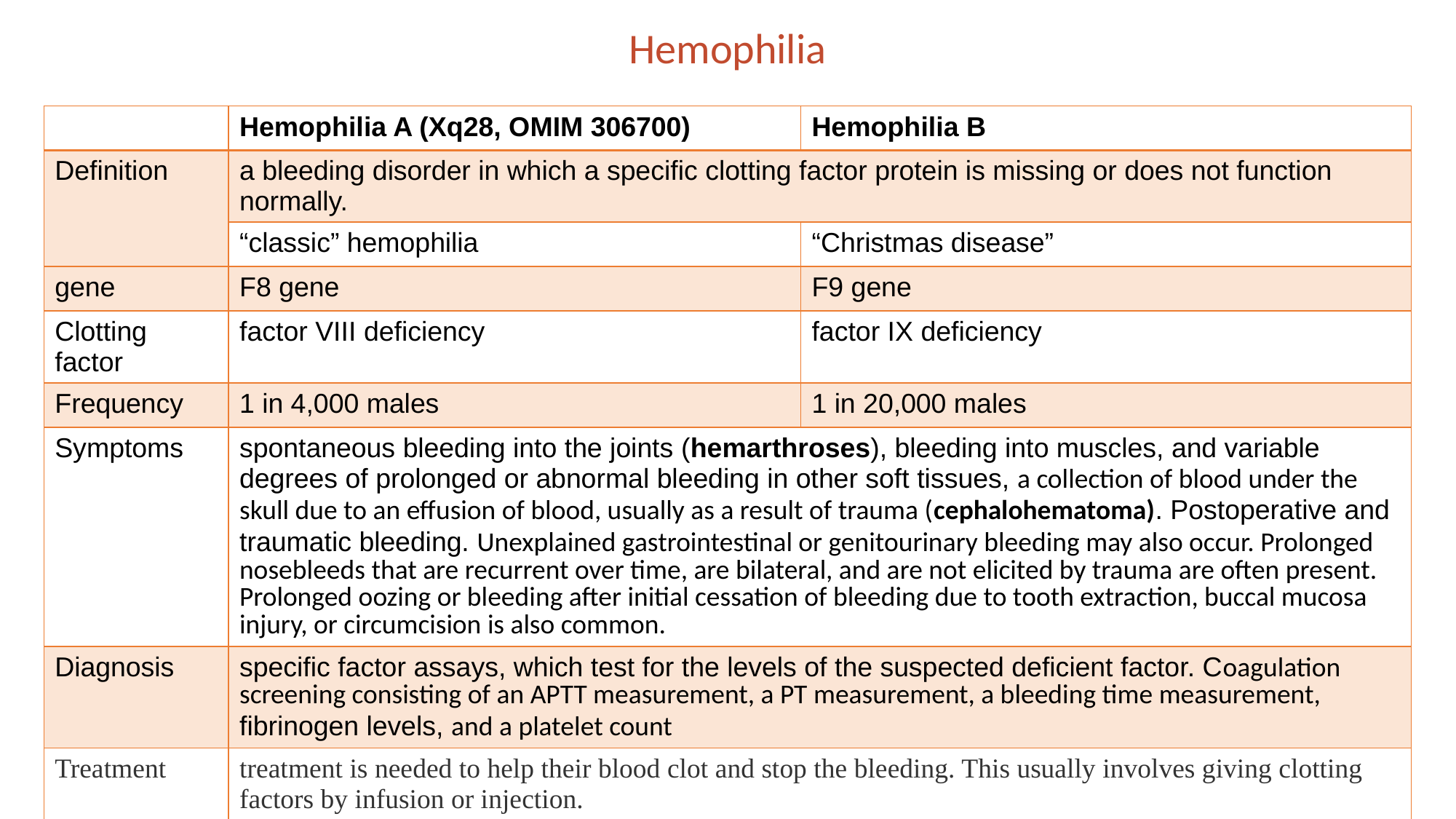

# Hemophilia
|  | Hemophilia A (Xq28, OMIM 306700) | Hemophilia B |
| --- | --- | --- |
| Definition | a bleeding disorder in which a specific clotting factor protein is missing or does not function normally. |  |
|  | “classic” hemophilia | “Christmas disease” |
| gene | F8 gene | F9 gene |
| Clotting factor | factor VIII deficiency | factor IX deficiency |
| Frequency | 1 in 4,000 males | 1 in 20,000 males |
| Symptoms | spontaneous bleeding into the joints (hemarthroses), bleeding into muscles, and variable degrees of prolonged or abnormal bleeding in other soft tissues, a collection of blood under the skull due to an effusion of blood, usually as a result of trauma (cephalohematoma). Postoperative and traumatic bleeding. Unexplained gastrointestinal or genitourinary bleeding may also occur. Prolonged nosebleeds that are recurrent over time, are bilateral, and are not elicited by trauma are often present. Prolonged oozing or bleeding after initial cessation of bleeding due to tooth extraction, buccal mucosa injury, or circumcision is also common. |  |
| Diagnosis | specific factor assays, which test for the levels of the suspected deficient factor. Coagulation screening consisting of an APTT measurement, a PT measurement, a bleeding time measurement, fibrinogen levels, and a platelet count |  |
| Treatment | treatment is needed to help their blood clot and stop the bleeding. This usually involves giving clotting factors by infusion or injection. |  |